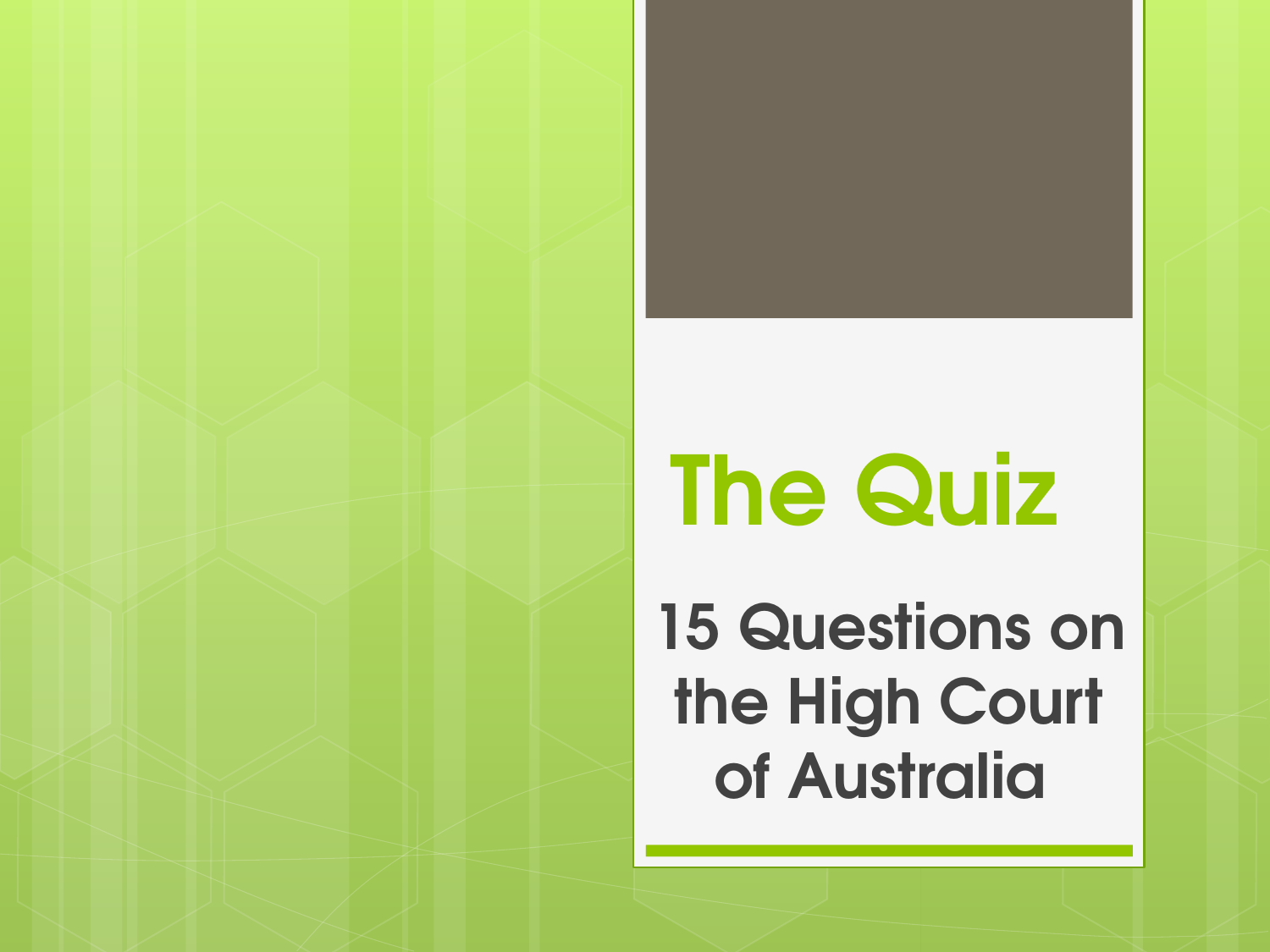

# The Quiz
15 Questions on the High Court of Australia